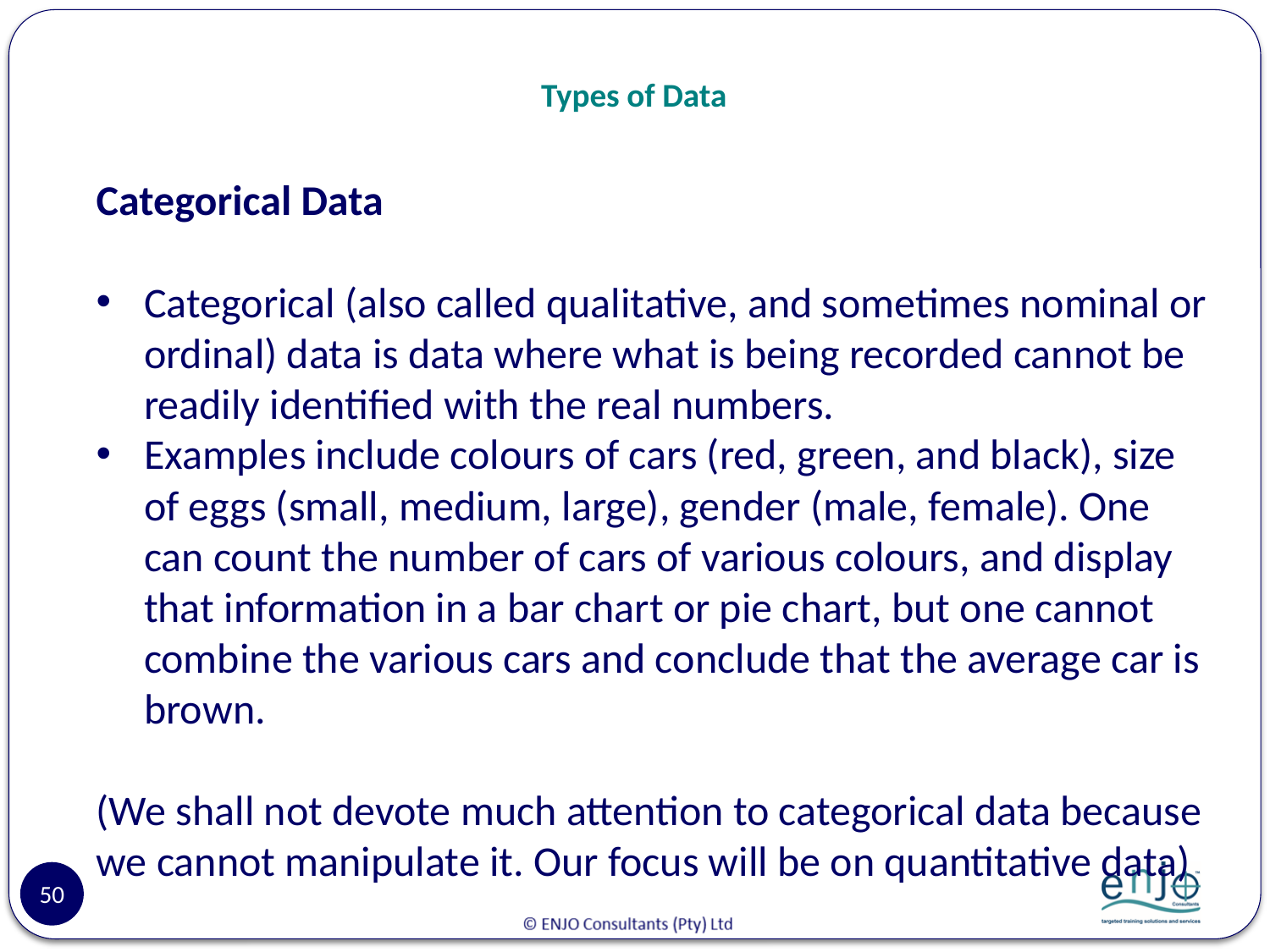

# Types of Data
Categorical Data

Categorical (also called qualitative, and sometimes nominal or ordinal) data is data where what is being recorded cannot be readily identified with the real numbers.
Examples include colours of cars (red, green, and black), size of eggs (small, medium, large), gender (male, female). One can count the number of cars of various colours, and display that information in a bar chart or pie chart, but one cannot combine the various cars and conclude that the average car is brown.

(We shall not devote much attention to categorical data because we cannot manipulate it. Our focus will be on quantitative data)

50